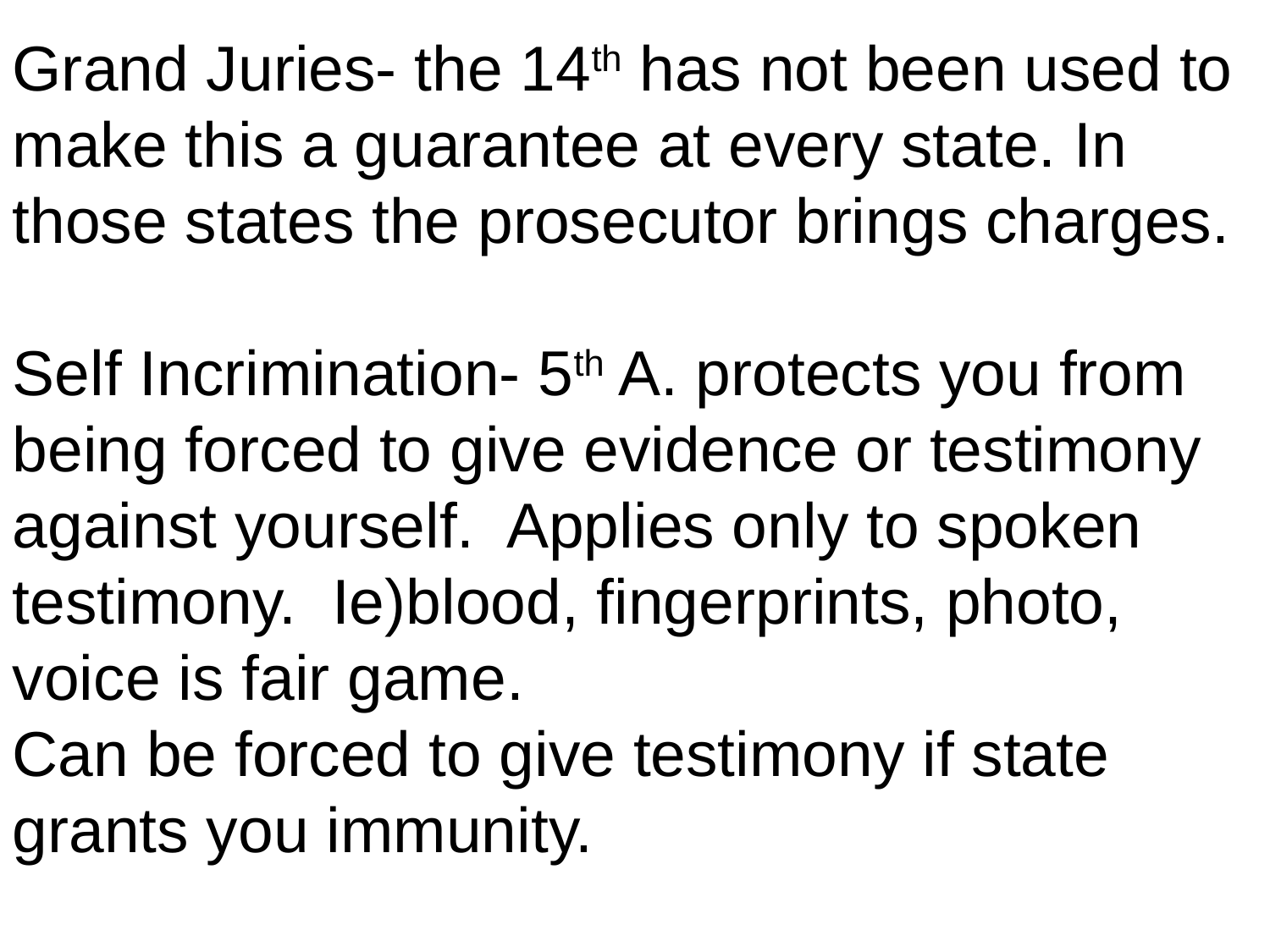

Grand Juries- the 14th has not been used to make this a guarantee at every state. In those states the prosecutor brings charges.

Self Incrimination- 5th A. protects you from being forced to give evidence or testimony against yourself.  Applies only to spoken testimony.  Ie)blood, fingerprints, photo, voice is fair game.
Can be forced to give testimony if state grants you immunity.